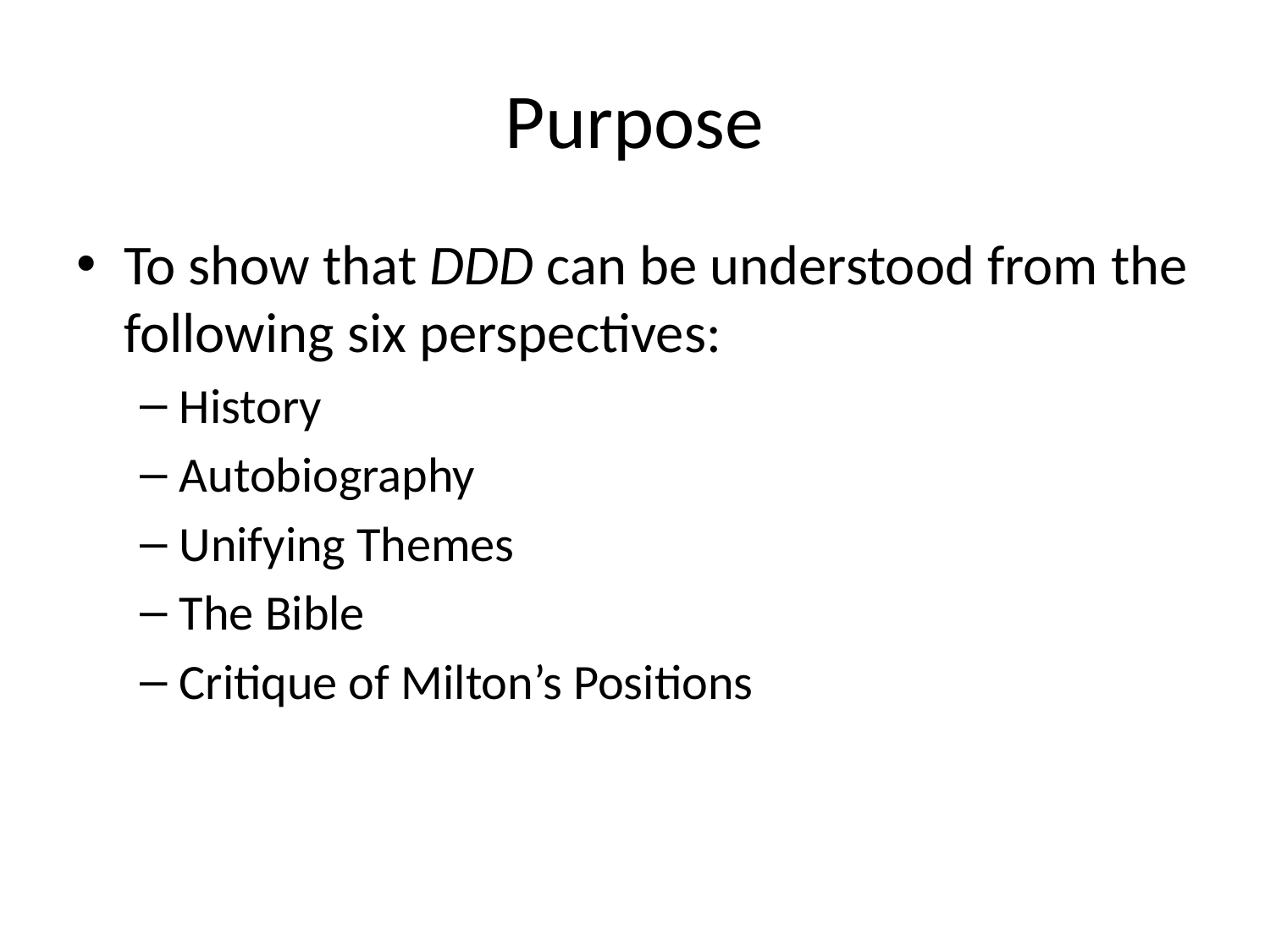

# Purpose
To show that DDD can be understood from the following six perspectives:
History
Autobiography
Unifying Themes
The Bible
Critique of Milton’s Positions